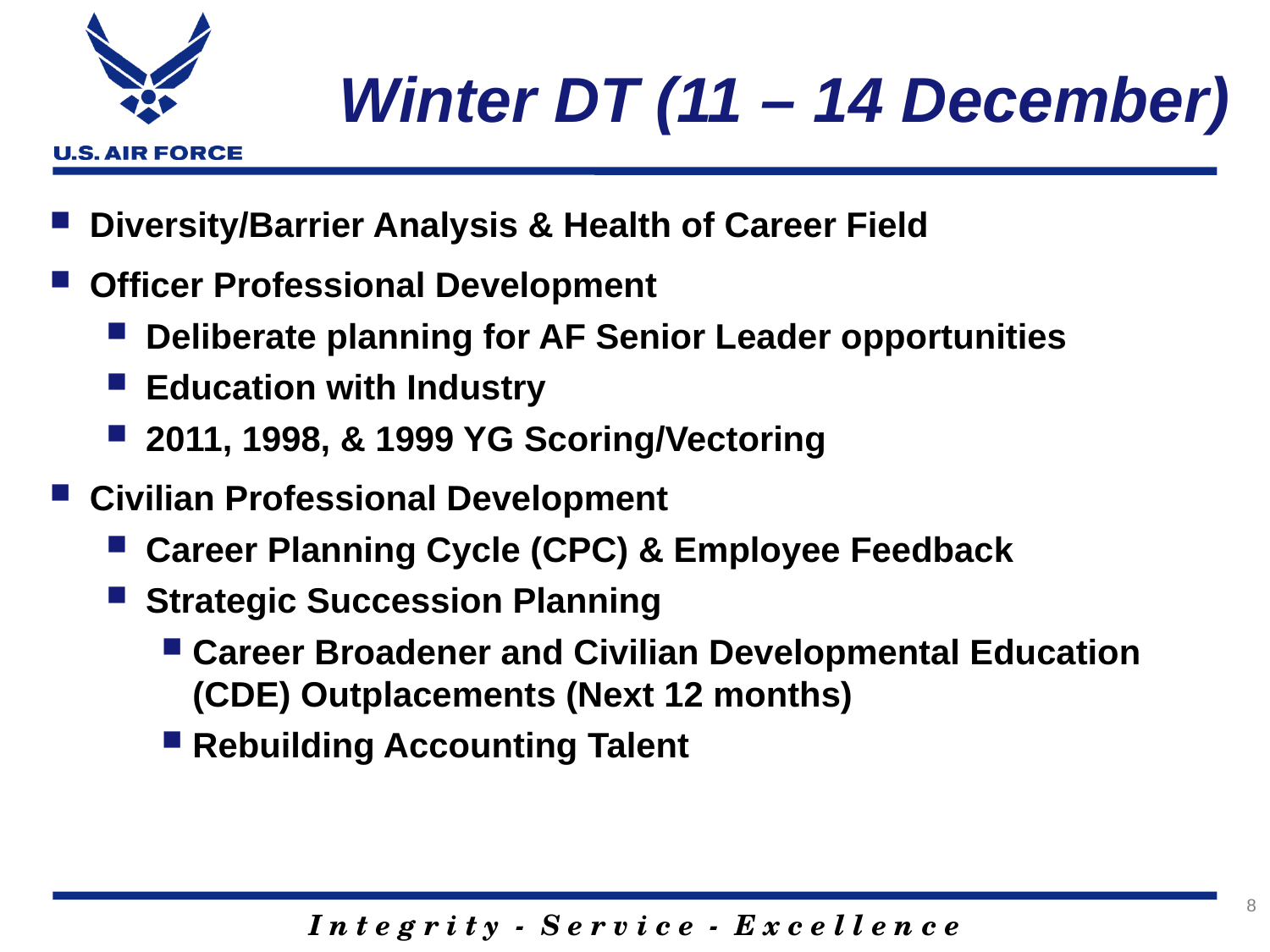

# Winter DT (11 – 14 December)
Diversity/Barrier Analysis & Health of Career Field
Officer Professional Development
Deliberate planning for AF Senior Leader opportunities
Education with Industry
2011, 1998, & 1999 YG Scoring/Vectoring
Civilian Professional Development
Career Planning Cycle (CPC) & Employee Feedback
Strategic Succession Planning
Career Broadener and Civilian Developmental Education (CDE) Outplacements (Next 12 months)
Rebuilding Accounting Talent
8